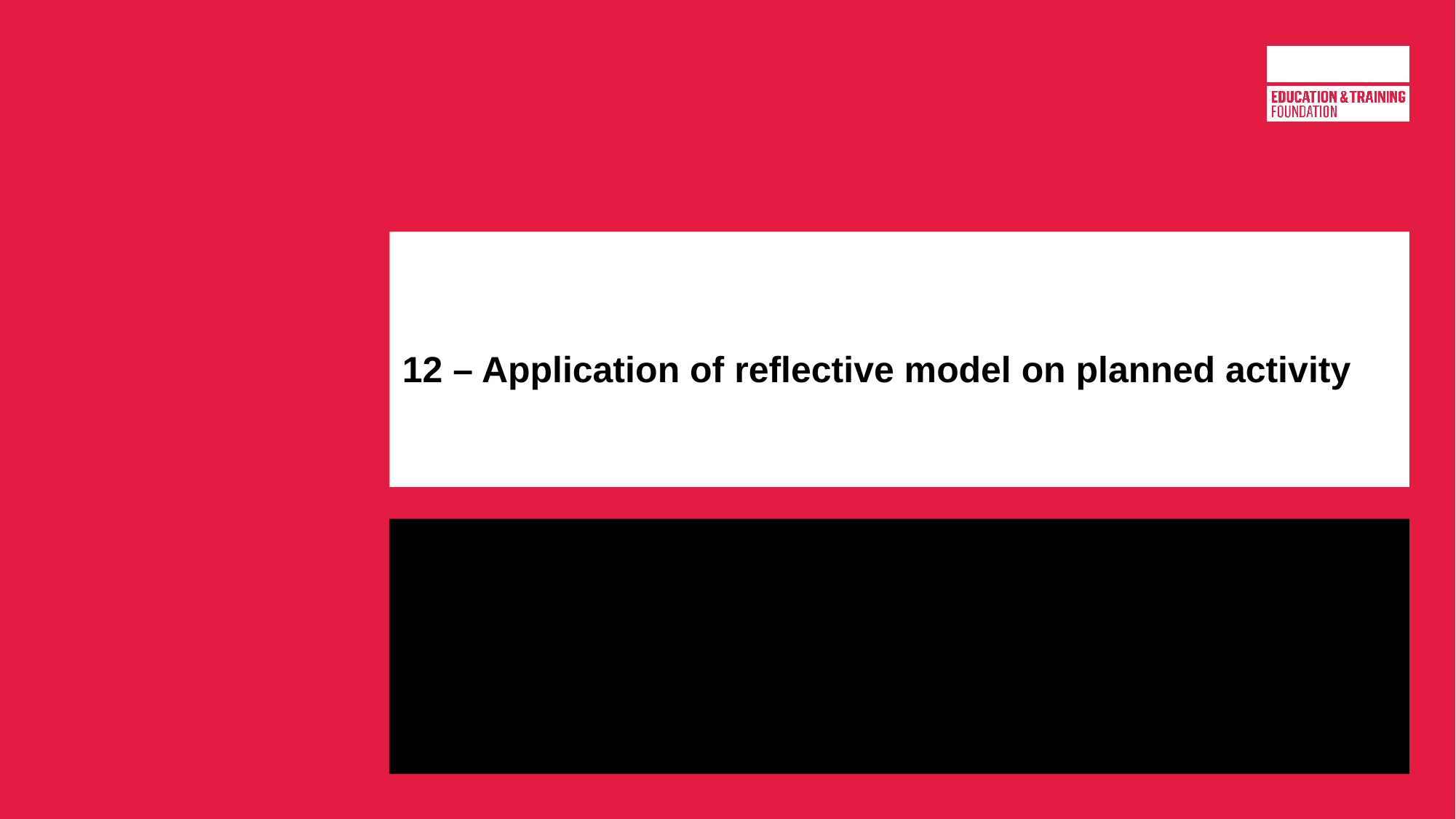

# 12 – Application of reflective model on planned activity

OAP Cycle Review